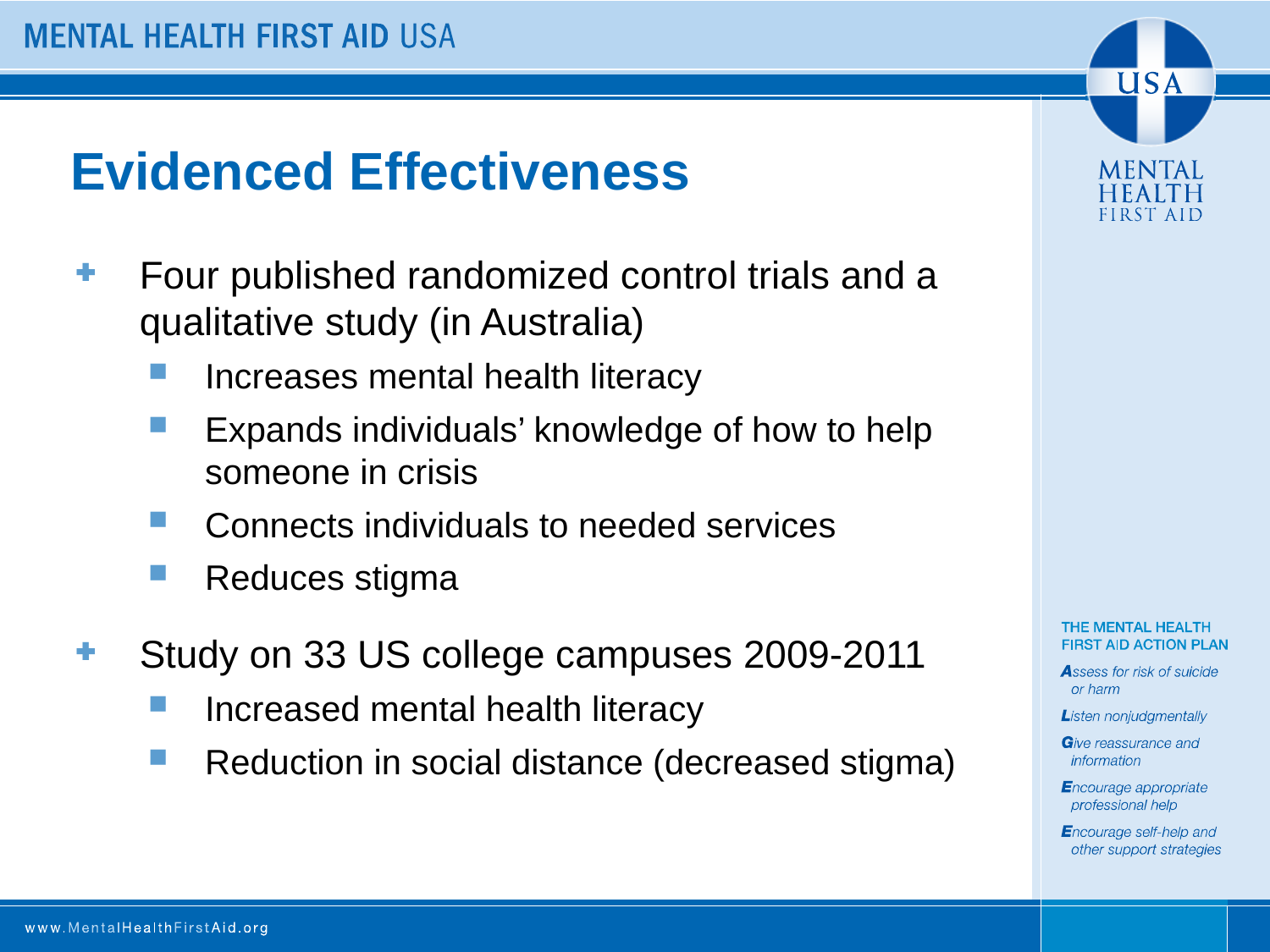

# Evidenced Effectiveness
Four published randomized control trials and a qualitative study (in Australia)
Increases mental health literacy
Expands individuals’ knowledge of how to help someone in crisis
Connects individuals to needed services
Reduces stigma
Study on 33 US college campuses 2009-2011
Increased mental health literacy
Reduction in social distance (decreased stigma)